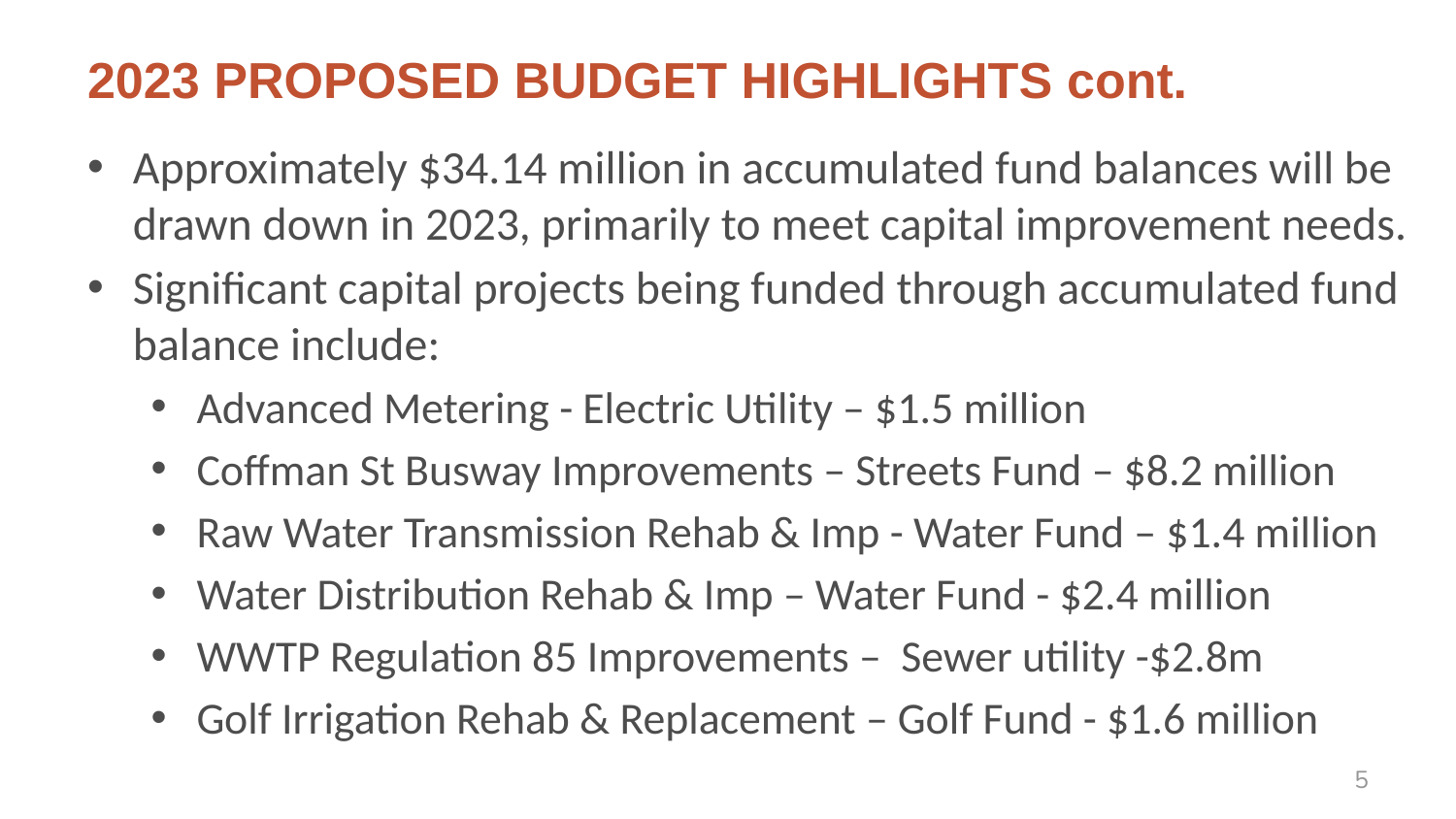

# 2023 Proposed Budget Highlights cont.
Approximately $34.14 million in accumulated fund balances will be drawn down in 2023, primarily to meet capital improvement needs.
Significant capital projects being funded through accumulated fund balance include:
Advanced Metering - Electric Utility – $1.5 million
Coffman St Busway Improvements – Streets Fund – $8.2 million
Raw Water Transmission Rehab & Imp - Water Fund – $1.4 million
Water Distribution Rehab & Imp – Water Fund - $2.4 million
WWTP Regulation 85 Improvements –  Sewer utility -$2.8m
Golf Irrigation Rehab & Replacement – Golf Fund - $1.6 million

5